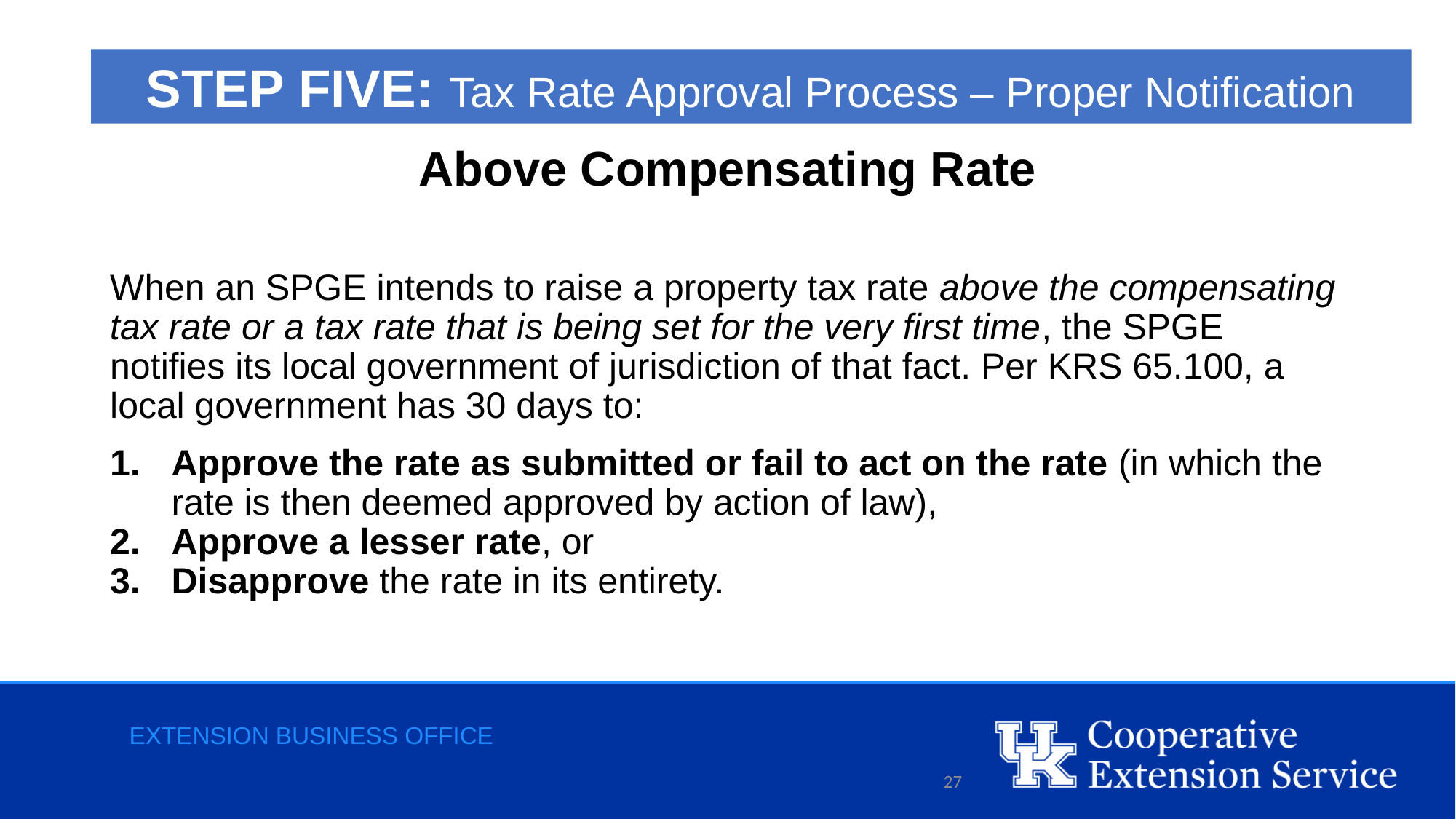

STEP FIVE: Tax Rate Approval Process – Proper Notification
Above Compensating Rate

When an SPGE intends to raise a property tax rate above the compensating tax rate or a tax rate that is being set for the very first time, the SPGE notifies its local government of jurisdiction of that fact. Per KRS 65.100, a local government has 30 days to:
Approve the rate as submitted or fail to act on the rate (in which the rate is then deemed approved by action of law),
Approve a lesser rate, or
Disapprove the rate in its entirety.
Extension business office
27